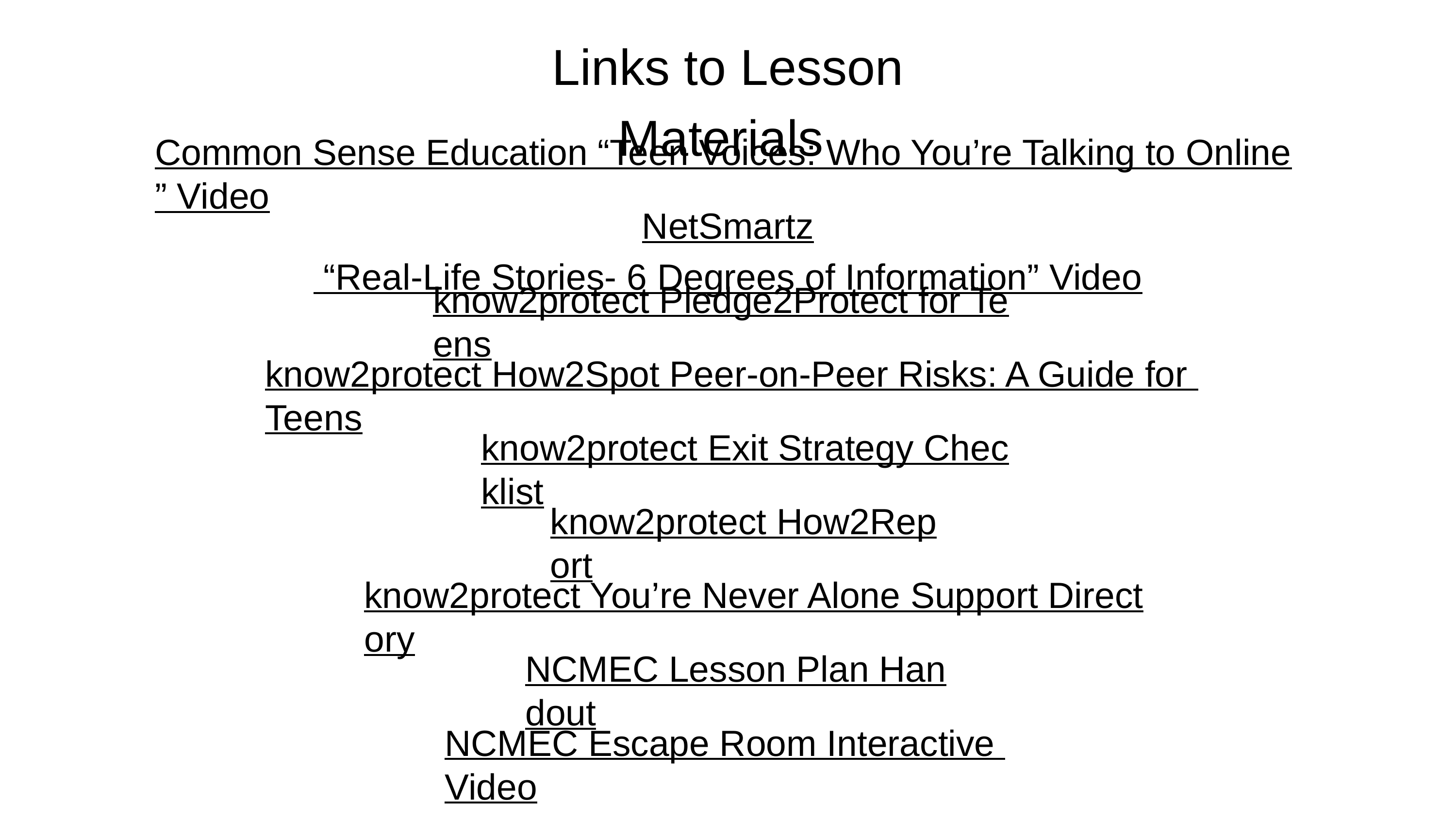

Links to Lesson Materials
Common Sense Education “Teen Voices: Who You’re Talking to Online” Video
NetSmartz “Real-Life Stories- 6 Degrees of Information” Video
know2protect Pledge2Protect for Teens
know2protect How2Spot Peer-on-Peer Risks: A Guide for Teens
know2protect Exit Strategy Checklist
know2protect How2Report
know2protect You’re Never Alone Support Directory
NCMEC Lesson Plan Handout
NCMEC Escape Room Interactive Video